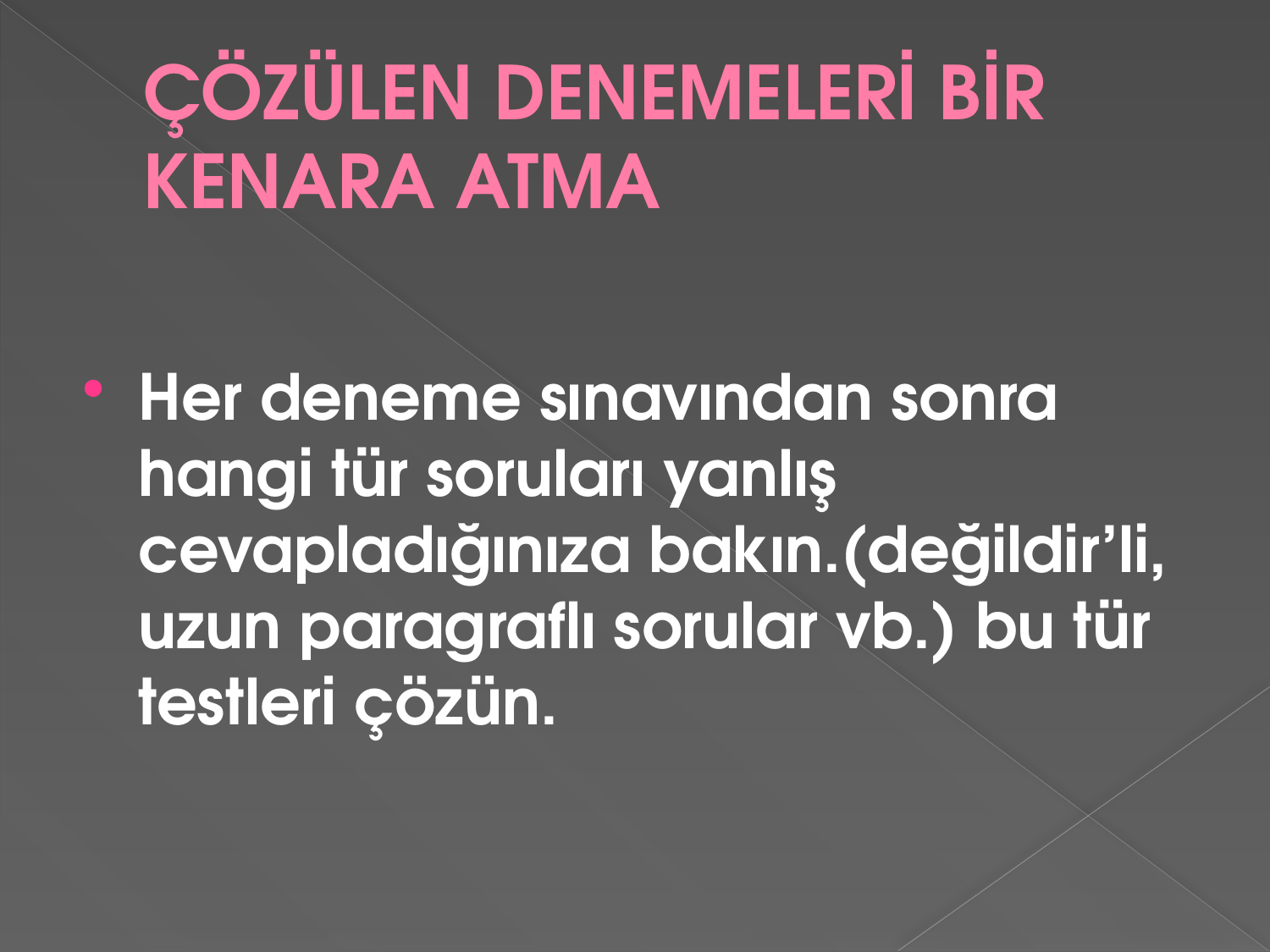

# ÇÖZÜLEN DENEMELERİ BİR KENARA ATMA

Her deneme sınavından sonra hangi tür soruları yanlış cevapladığınıza bakın.(değildir’li, uzun paragraflı sorular vb.) bu tür testleri çözün.